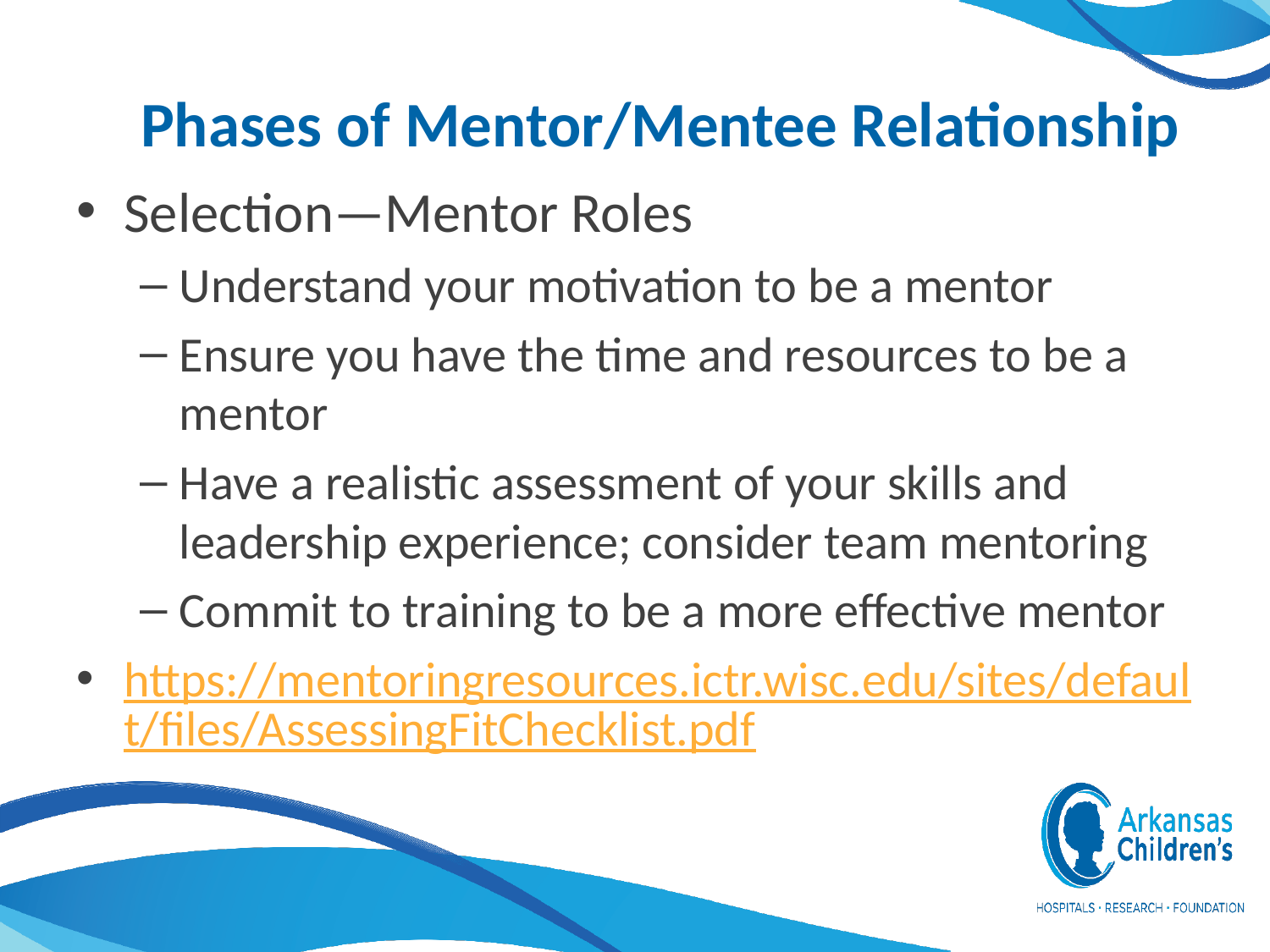

# Phases of Mentor/Mentee Relationship
Selection—Mentor Roles
Understand your motivation to be a mentor
Ensure you have the time and resources to be a mentor
Have a realistic assessment of your skills and leadership experience; consider team mentoring
Commit to training to be a more effective mentor
https://mentoringresources.ictr.wisc.edu/sites/default/files/AssessingFitChecklist.pdf